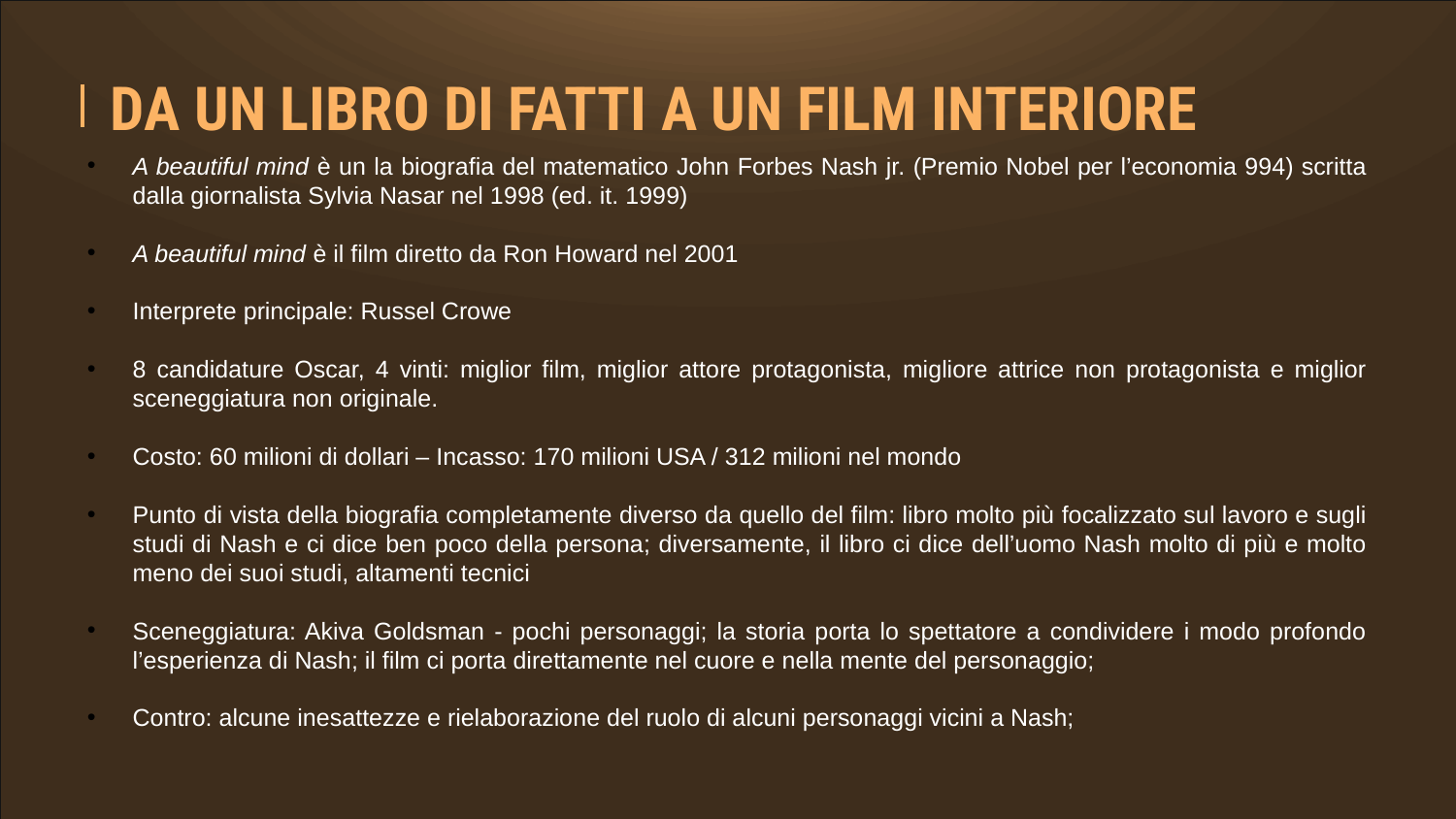

DA UN LIBRO DI FATTI A UN FILM INTERIORE
A beautiful mind è un la biografia del matematico John Forbes Nash jr. (Premio Nobel per l’economia 994) scritta dalla giornalista Sylvia Nasar nel 1998 (ed. it. 1999)

A beautiful mind è il film diretto da Ron Howard nel 2001

Interprete principale: Russel Crowe

8 candidature Oscar, 4 vinti: miglior film, miglior attore protagonista, migliore attrice non protagonista e miglior sceneggiatura non originale.

Costo: 60 milioni di dollari – Incasso: 170 milioni USA / 312 milioni nel mondo

Punto di vista della biografia completamente diverso da quello del film: libro molto più focalizzato sul lavoro e sugli studi di Nash e ci dice ben poco della persona; diversamente, il libro ci dice dell’uomo Nash molto di più e molto meno dei suoi studi, altamenti tecnici

Sceneggiatura: Akiva Goldsman - pochi personaggi; la storia porta lo spettatore a condividere i modo profondo l’esperienza di Nash; il film ci porta direttamente nel cuore e nella mente del personaggio;

Contro: alcune inesattezze e rielaborazione del ruolo di alcuni personaggi vicini a Nash;